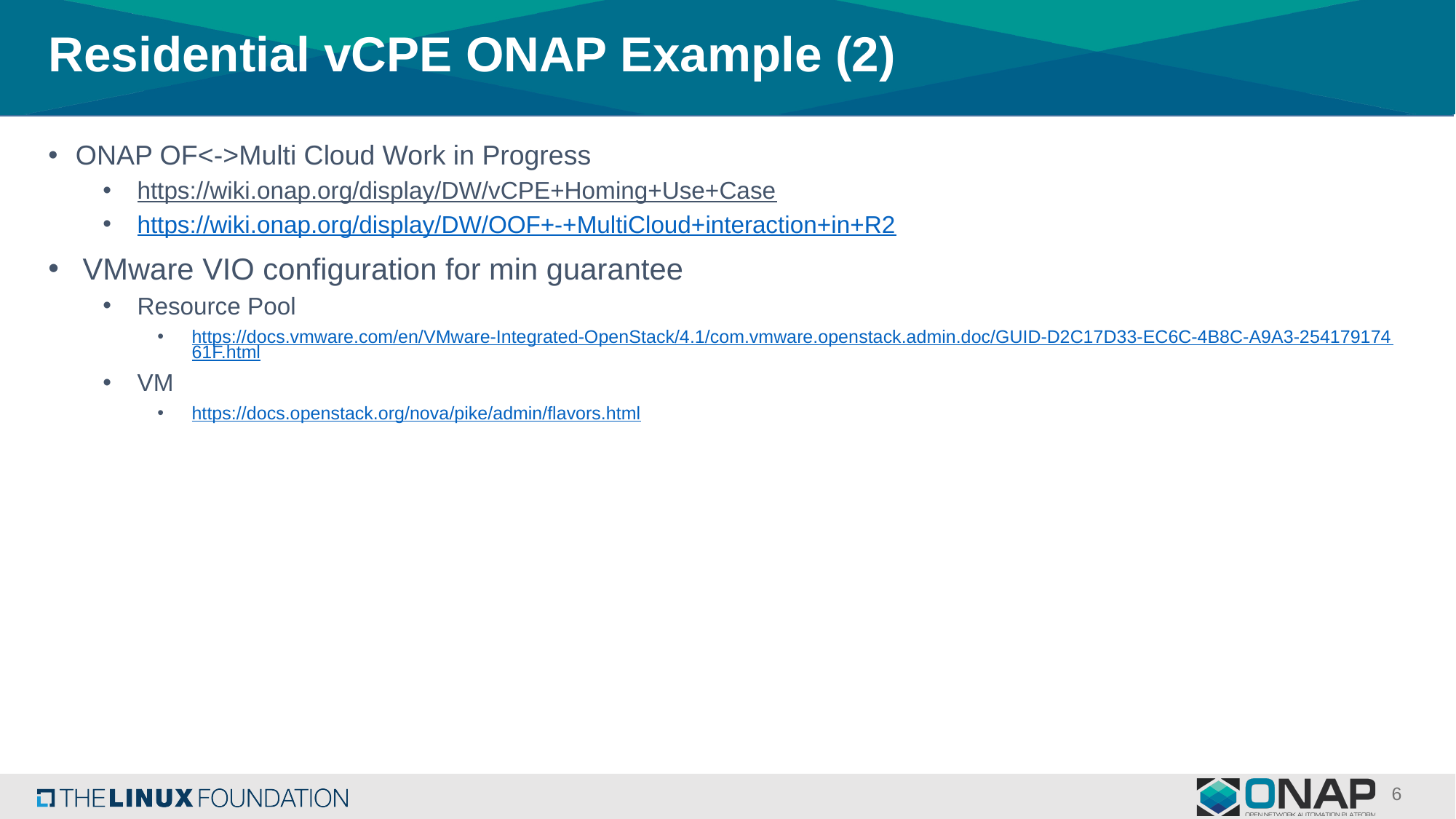

# Residential vCPE ONAP Example (2)
ONAP OF<->Multi Cloud Work in Progress
https://wiki.onap.org/display/DW/vCPE+Homing+Use+Case
https://wiki.onap.org/display/DW/OOF+-+MultiCloud+interaction+in+R2
VMware VIO configuration for min guarantee
Resource Pool
https://docs.vmware.com/en/VMware-Integrated-OpenStack/4.1/com.vmware.openstack.admin.doc/GUID-D2C17D33-EC6C-4B8C-A9A3-25417917461F.html
VM
https://docs.openstack.org/nova/pike/admin/flavors.html

6